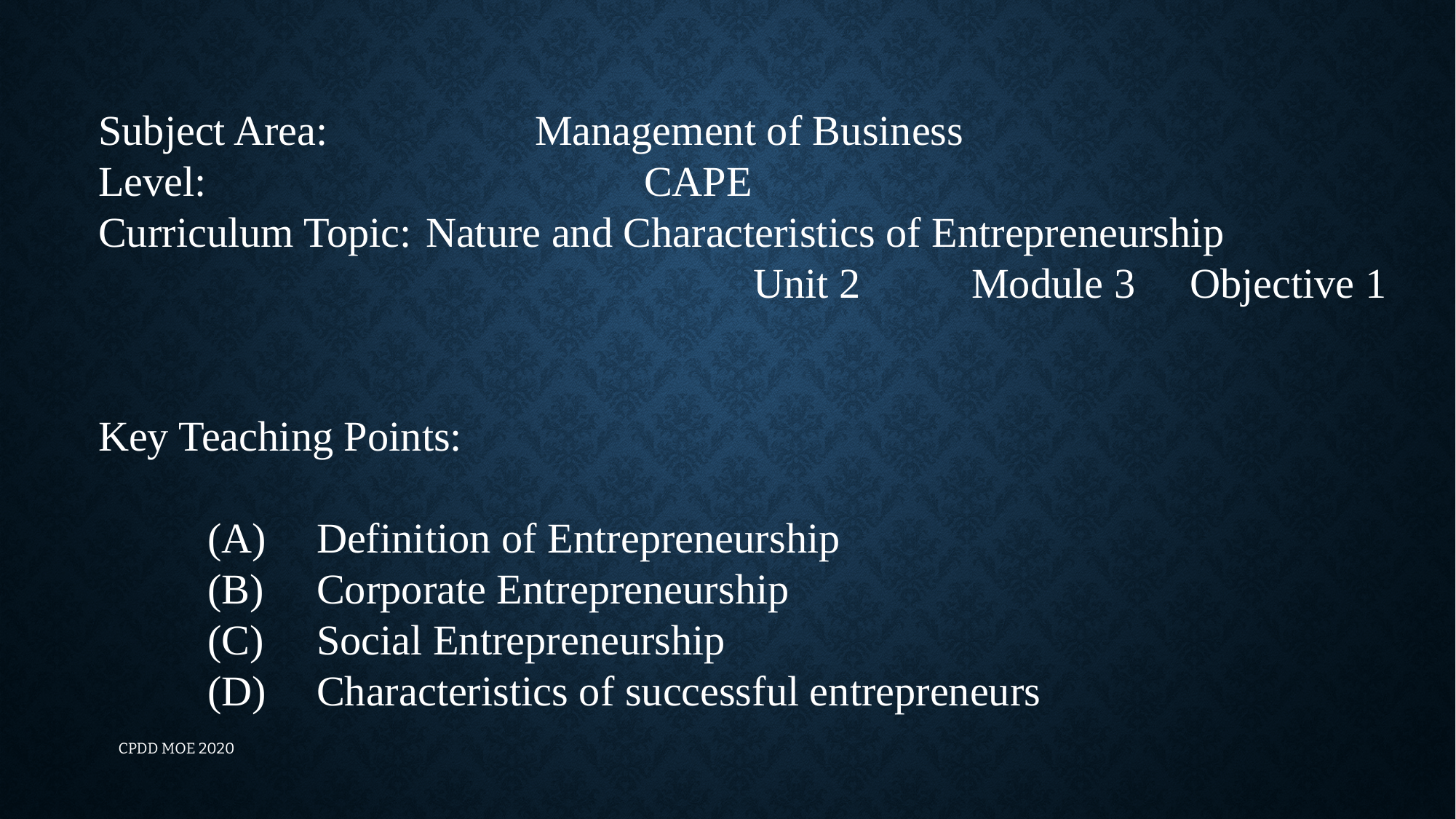

Subject Area:		Management of Business
Level: 				CAPE
Curriculum Topic:	Nature and Characteristics of Entrepreneurship
						Unit 2 	Module 3	Objective 1
Key Teaching Points:
	(A)	Definition of Entrepreneurship
	(B)	Corporate Entrepreneurship
	(C)	Social Entrepreneurship
	(D)	Characteristics of successful entrepreneurs
CPDD MOE 2020